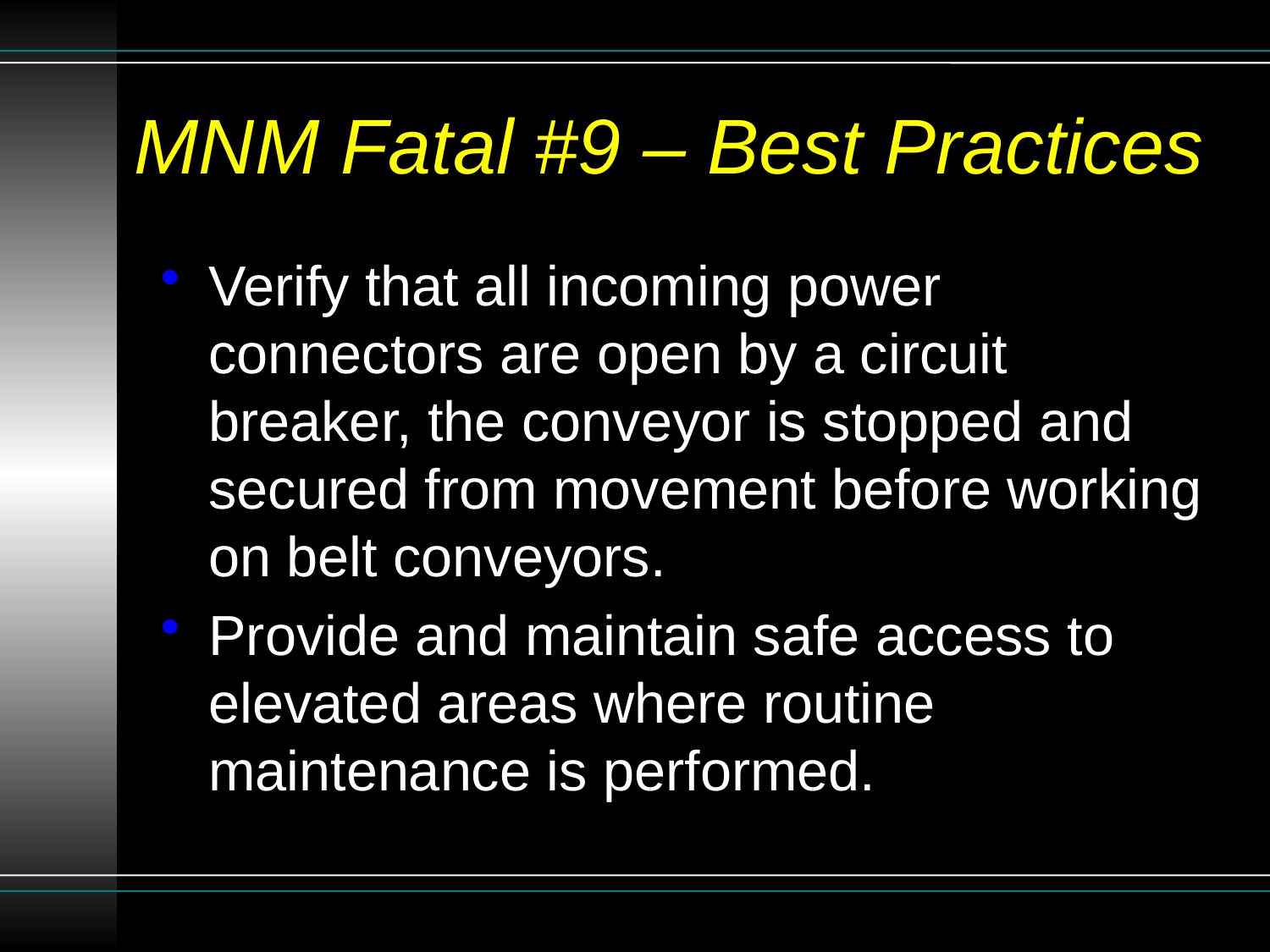

# MNM Fatal #9 – Best Practices
Verify that all incoming power connectors are open by a circuit breaker, the conveyor is stopped and secured from movement before working on belt conveyors.
Provide and maintain safe access to elevated areas where routine maintenance is performed.